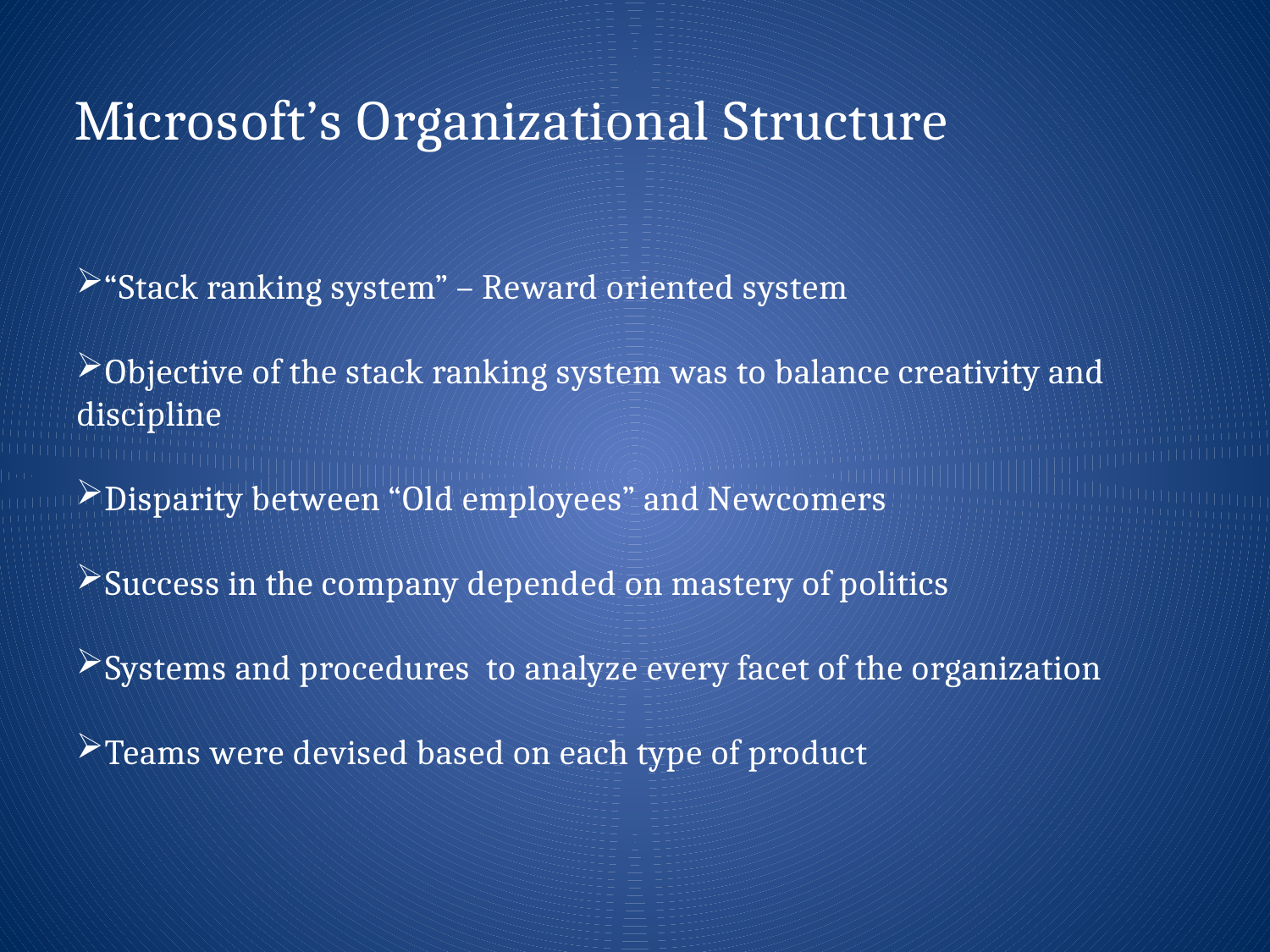

# Microsoft’s Organizational Structure
“Stack ranking system” – Reward oriented system

Objective of the stack ranking system was to balance creativity and discipline

Disparity between “Old employees” and Newcomers

Success in the company depended on mastery of politics

Systems and procedures  to analyze every facet of the organization

Teams were devised based on each type of product